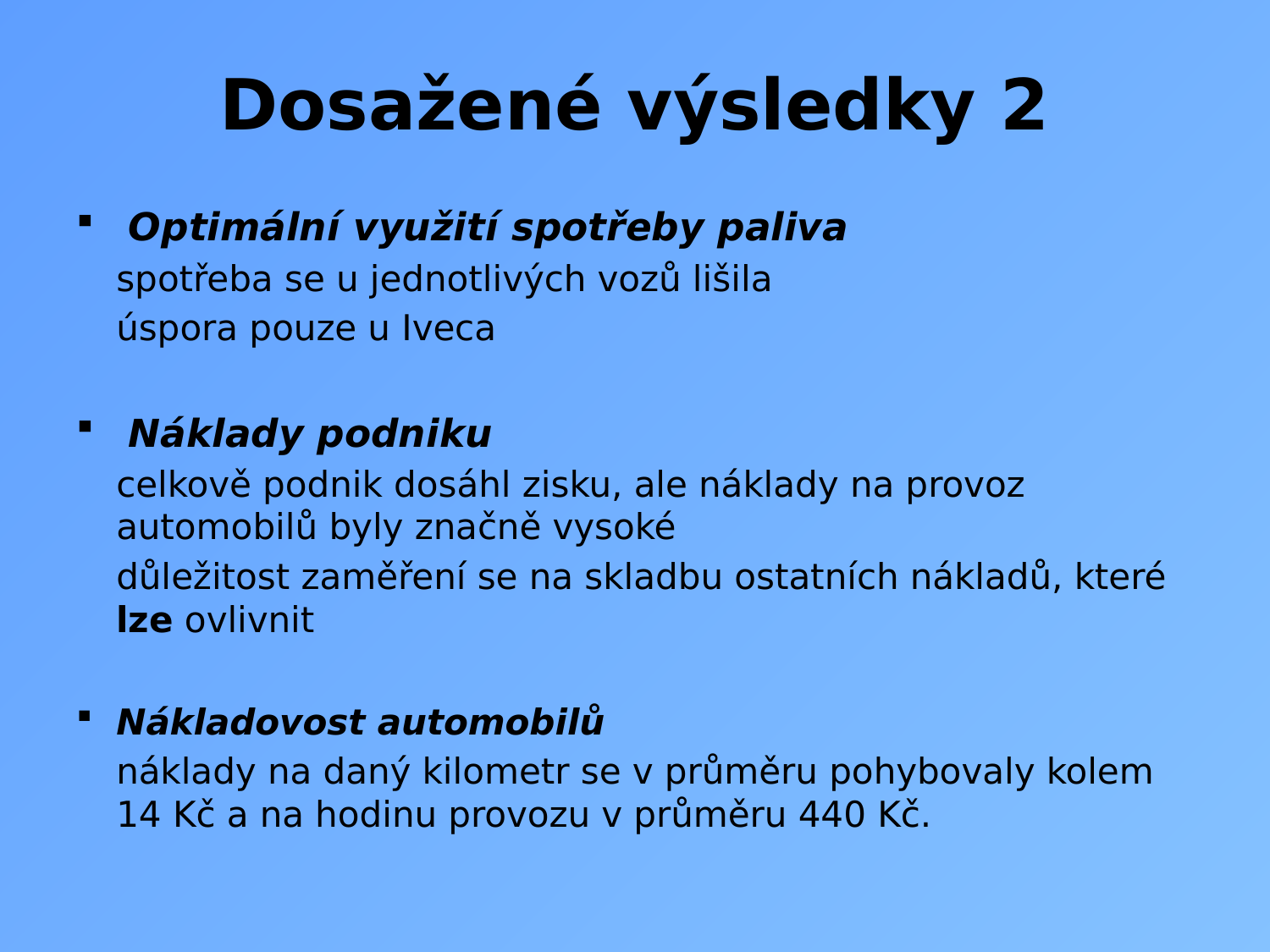

# Dosažené výsledky 2
 Optimální využití spotřeby paliva
		spotřeba se u jednotlivých vozů lišila
		úspora pouze u Iveca

 Náklady podniku
		celkově podnik dosáhl zisku, ale náklady na provoz automobilů byly značně vysoké
		důležitost zaměření se na skladbu ostatních nákladů, které lze ovlivnit

Nákladovost automobilů
		náklady na daný kilometr se v průměru pohybovaly kolem 14 Kč a na hodinu provozu v průměru 440 Kč.